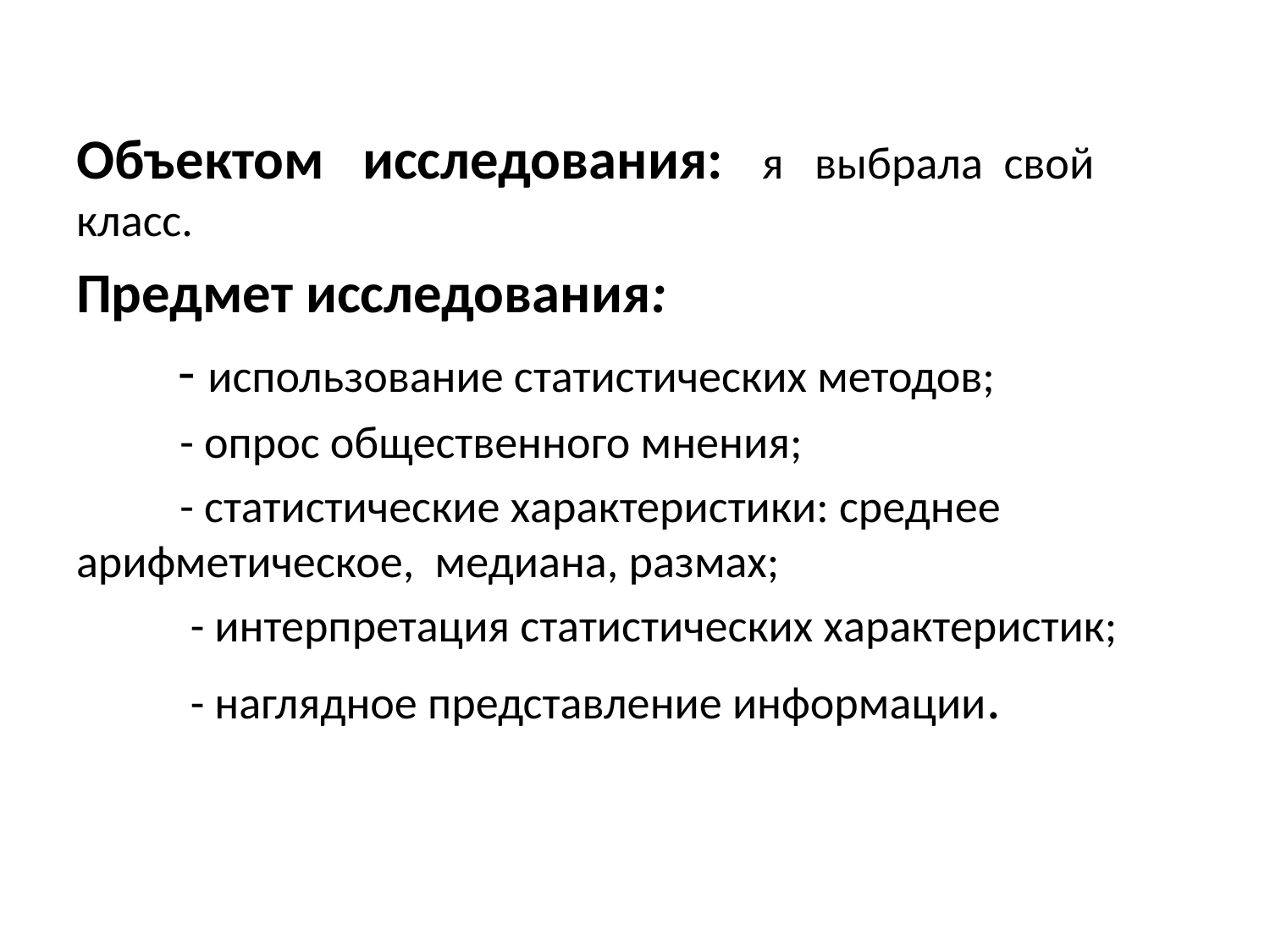

Объектом   исследования:   я   выбрала  свой класс.
Предмет исследования:
        - использование статистических методов;
          - опрос общественного мнения;
          - статистические характеристики: среднее арифметическое,  медиана, размах;
           - интерпретация статистических характеристик;
           - наглядное представление информации.